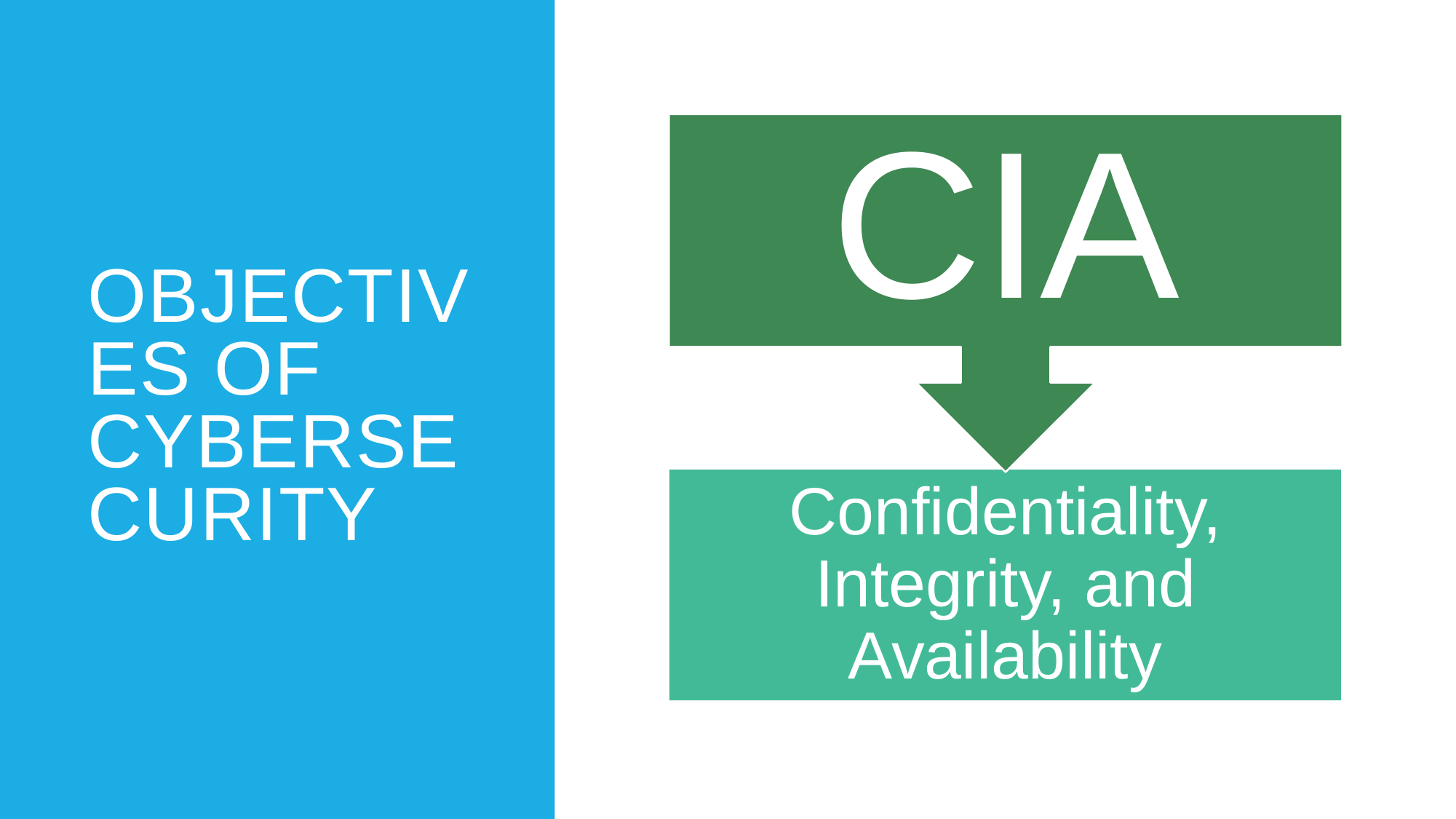

# objectives of Cybersecurity
Confidentiality, Integrity, and Availability
CIA